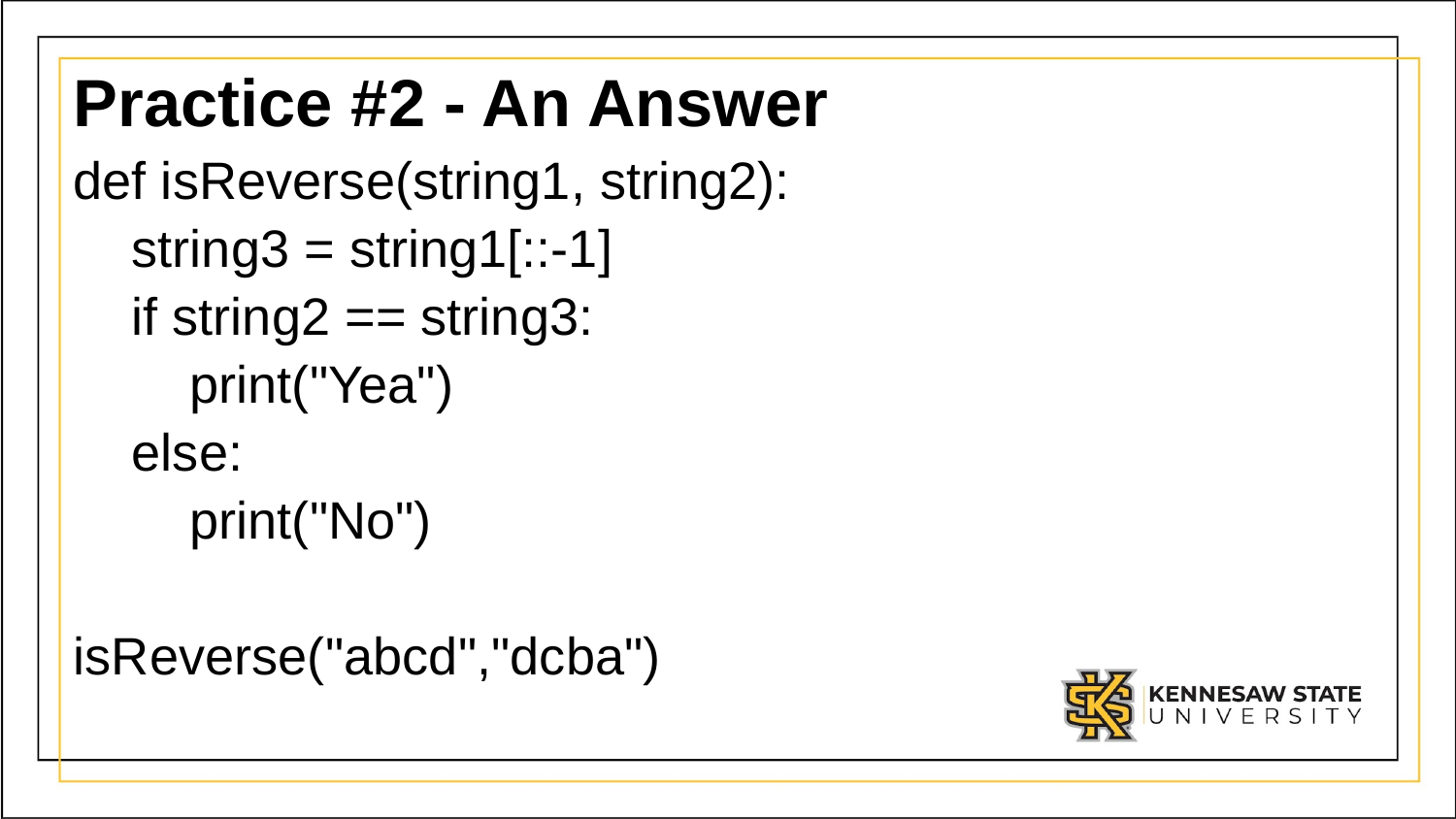

# Practice #2 - An Answer
def isReverse(string1, string2):
    string3 = string1[::-1]
    if string2 == string3:
        print("Yea")
    else:
        print("No")

isReverse("abcd","dcba")